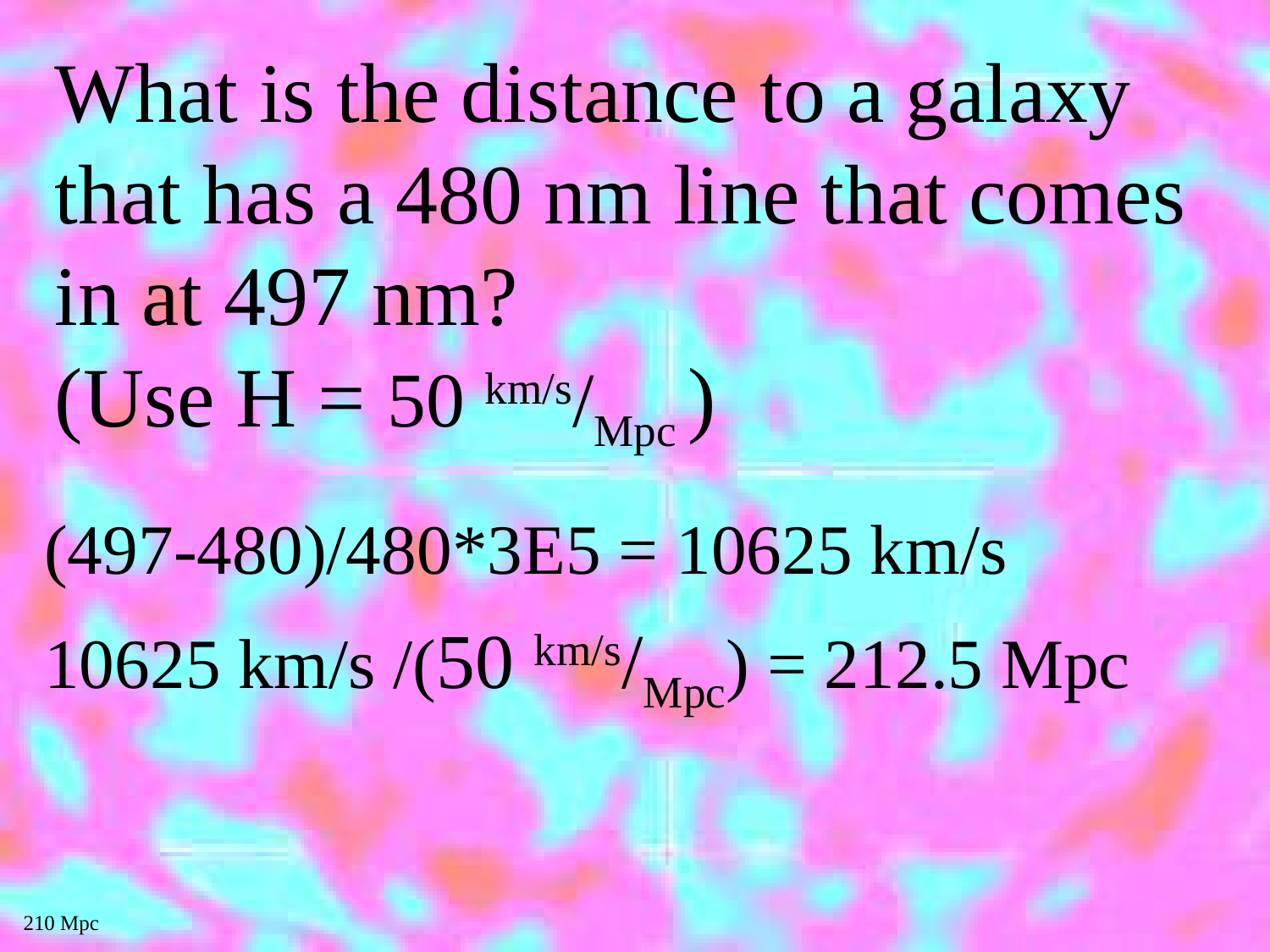

What is the distance to a galaxy that has a 480 nm line that comes in at 497 nm?
(Use H = 50 km/s/Mpc )
(497-480)/480*3E5 = 10625 km/s
10625 km/s /(50 km/s/Mpc) = 212.5 Mpc
210 Mpc